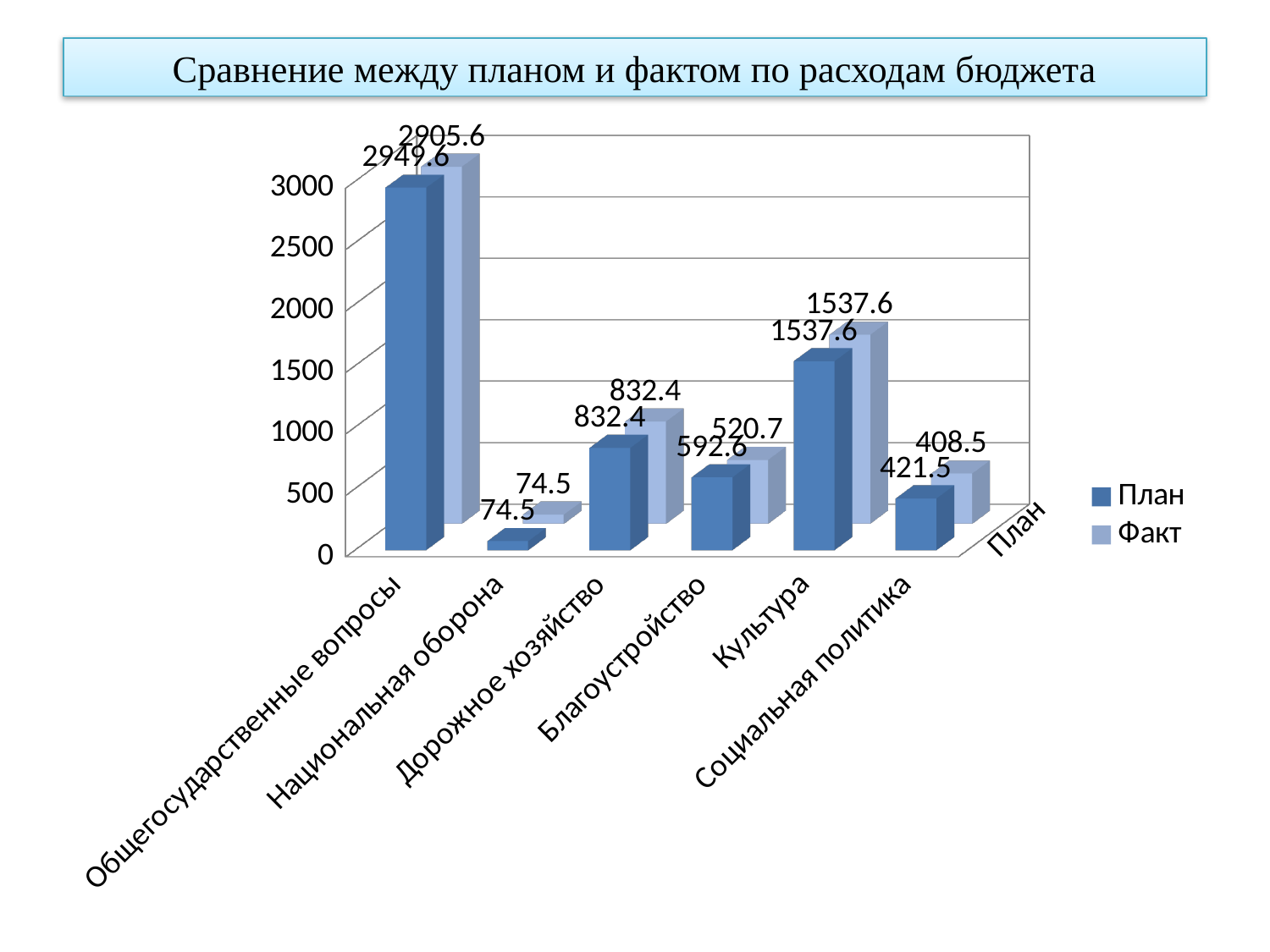

# Сравнение между планом и фактом по расходам бюджета

[unsupported chart]